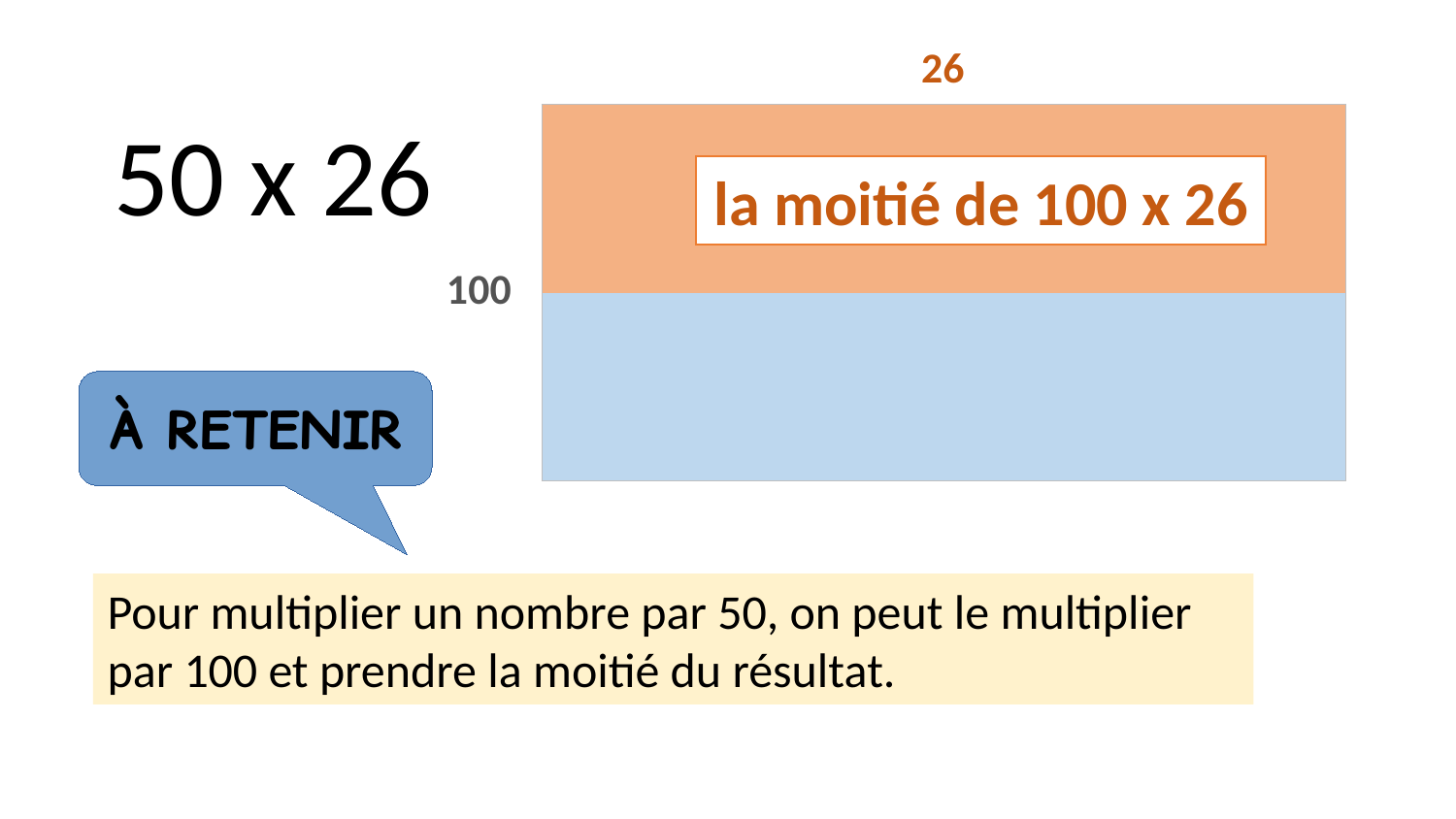

26
50 x 26
|  |  |  |  |  |  |  |  |  |  |  |  |  |  |  |  |  |  |  |  |  |  |
| --- | --- | --- | --- | --- | --- | --- | --- | --- | --- | --- | --- | --- | --- | --- | --- | --- | --- | --- | --- | --- | --- |
|  |  |  |  |  |  |  |  |  |  |  |  |  |  |  |  |  |  |  |  |  |  |
|  |  |  |  |  |  |  |  |  |  |  |  |  |  |  |  |  |  |  |  |  |  |
|  |  |  |  |  |  |  |  |  |  |  |  |  |  |  |  |  |  |  |  |  |  |
|  |  |  |  |  |  |  |  |  |  |  |  |  |  |  |  |  |  |  |  |  |  |
|  |  |  |  |  |  |  |  |  |  |  |  |  |  |  |  |  |  |  |  |  |  |
|  |  |  |  |  |  |  |  |  |  |  |  |  |  |  |  |  |  |  |  |  |  |
|  |  |  |  |  |  |  |  |  |  |  |  |  |  |  |  |  |  |  |  |  |  |
|  |  |  |  |  |  |  |  |  |  |  |  |  |  |  |  |  |  |  |  |  |  |
|  |  |  |  |  |  |  |  |  |  |  |  |  |  |  |  |  |  |  |  |  |  |
la moitié de 100 x 26
10 x 22
100
À RETENIR
Pour multiplier un nombre par 50, on peut le multiplier par 100 et prendre la moitié du résultat.